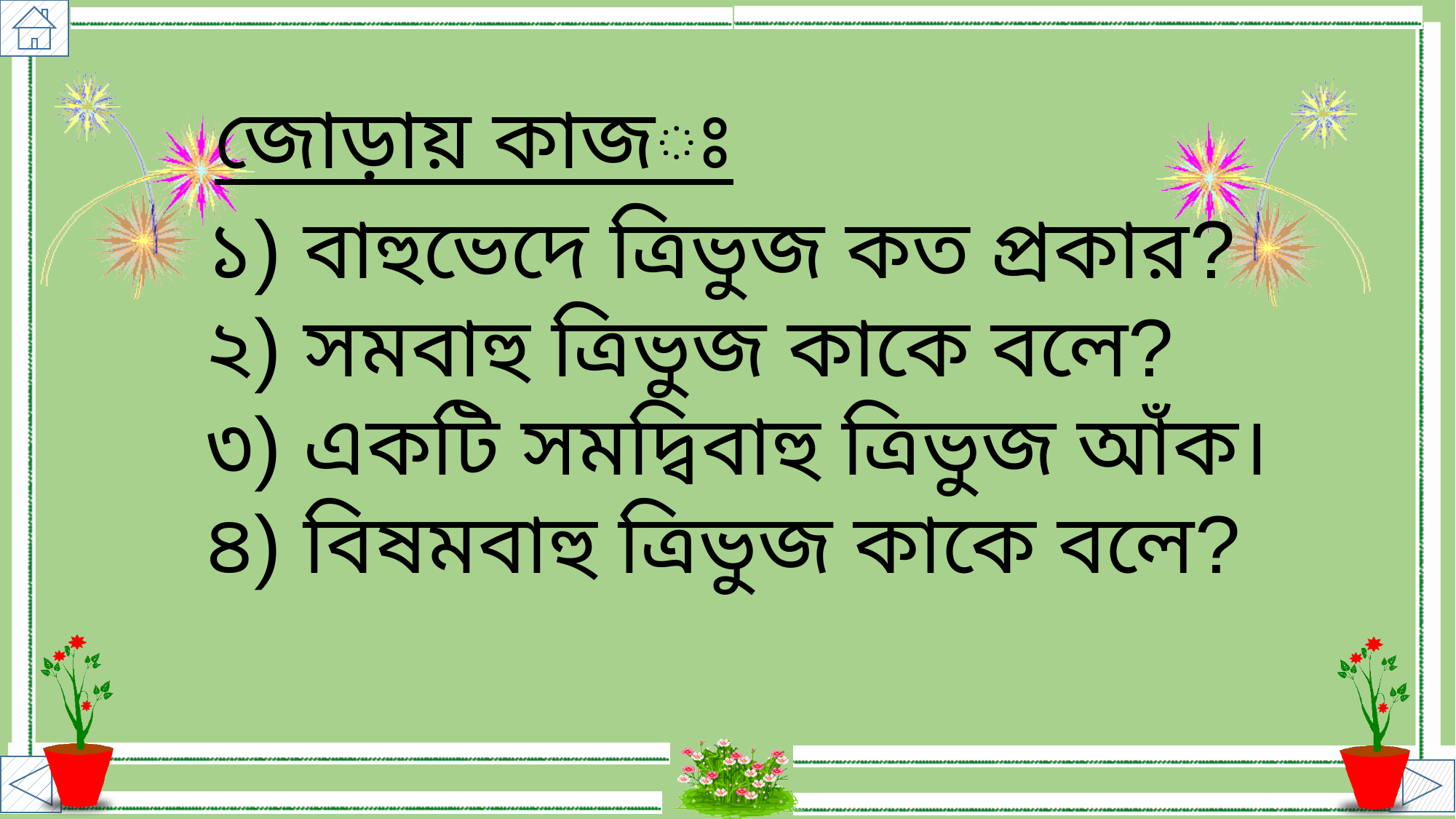

জোড়ায় কাজঃ
১) বাহুভেদে ত্রিভুজ কত প্রকার?
২) সমবাহু ত্রিভুজ কাকে বলে?
৩) একটি সমদ্বিবাহু ত্রিভুজ আঁক।
৪) বিষমবাহু ত্রিভুজ কাকে বলে?